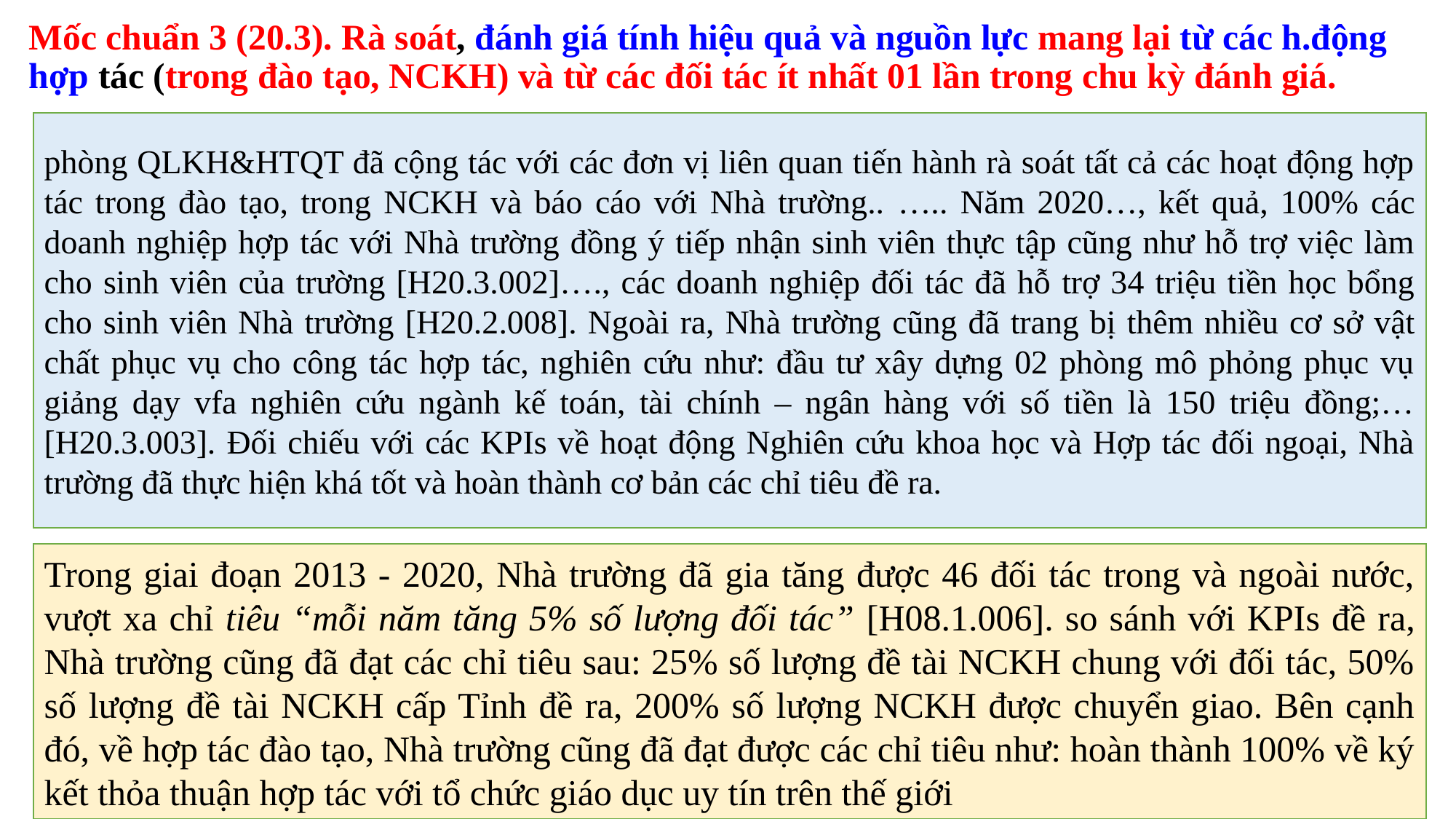

# Mốc chuẩn 3 (20.3). Rà soát, đánh giá tính hiệu quả và nguồn lực mang lại từ các h.động hợp tác (trong đào tạo, NCKH) và từ các đối tác ít nhất 01 lần trong chu kỳ đánh giá.
phòng QLKH&HTQT đã cộng tác với các đơn vị liên quan tiến hành rà soát tất cả các hoạt động hợp tác trong đào tạo, trong NCKH và báo cáo với Nhà trường.. ….. Năm 2020…, kết quả, 100% các doanh nghiệp hợp tác với Nhà trường đồng ý tiếp nhận sinh viên thực tập cũng như hỗ trợ việc làm cho sinh viên của trường [H20.3.002]…., các doanh nghiệp đối tác đã hỗ trợ 34 triệu tiền học bổng cho sinh viên Nhà trường [H20.2.008]. Ngoài ra, Nhà trường cũng đã trang bị thêm nhiều cơ sở vật chất phục vụ cho công tác hợp tác, nghiên cứu như: đầu tư xây dựng 02 phòng mô phỏng phục vụ giảng dạy vfa nghiên cứu ngành kế toán, tài chính – ngân hàng với số tiền là 150 triệu đồng;… [H20.3.003]. Đối chiếu với các KPIs về hoạt động Nghiên cứu khoa học và Hợp tác đối ngoại, Nhà trường đã thực hiện khá tốt và hoàn thành cơ bản các chỉ tiêu đề ra.
Trong giai đoạn 2013 - 2020, Nhà trường đã gia tăng được 46 đối tác trong và ngoài nước, vượt xa chỉ tiêu “mỗi năm tăng 5% số lượng đối tác” [H08.1.006]. so sánh với KPIs đề ra, Nhà trường cũng đã đạt các chỉ tiêu sau: 25% số lượng đề tài NCKH chung với đối tác, 50% số lượng đề tài NCKH cấp Tỉnh đề ra, 200% số lượng NCKH được chuyển giao. Bên cạnh đó, về hợp tác đào tạo, Nhà trường cũng đã đạt được các chỉ tiêu như: hoàn thành 100% về ký kết thỏa thuận hợp tác với tổ chức giáo dục uy tín trên thế giới